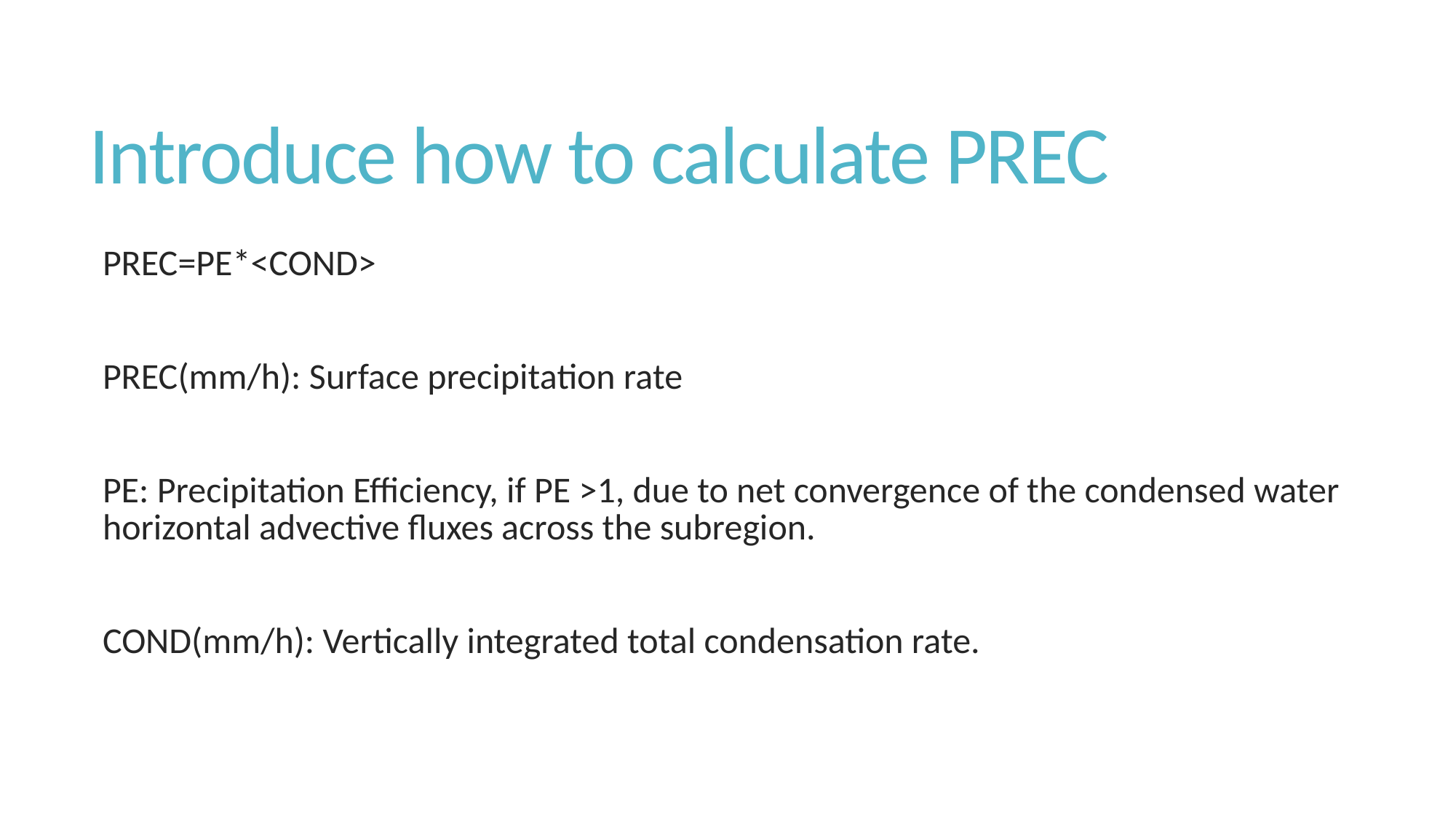

# Introduce how to calculate PREC
PREC=PE*<COND>

PREC(mm/h): Surface precipitation rate

PE: Precipitation Efficiency, if PE >1, due to net convergence of the condensed water horizontal advective fluxes across the subregion.

COND(mm/h): Vertically integrated total condensation rate.